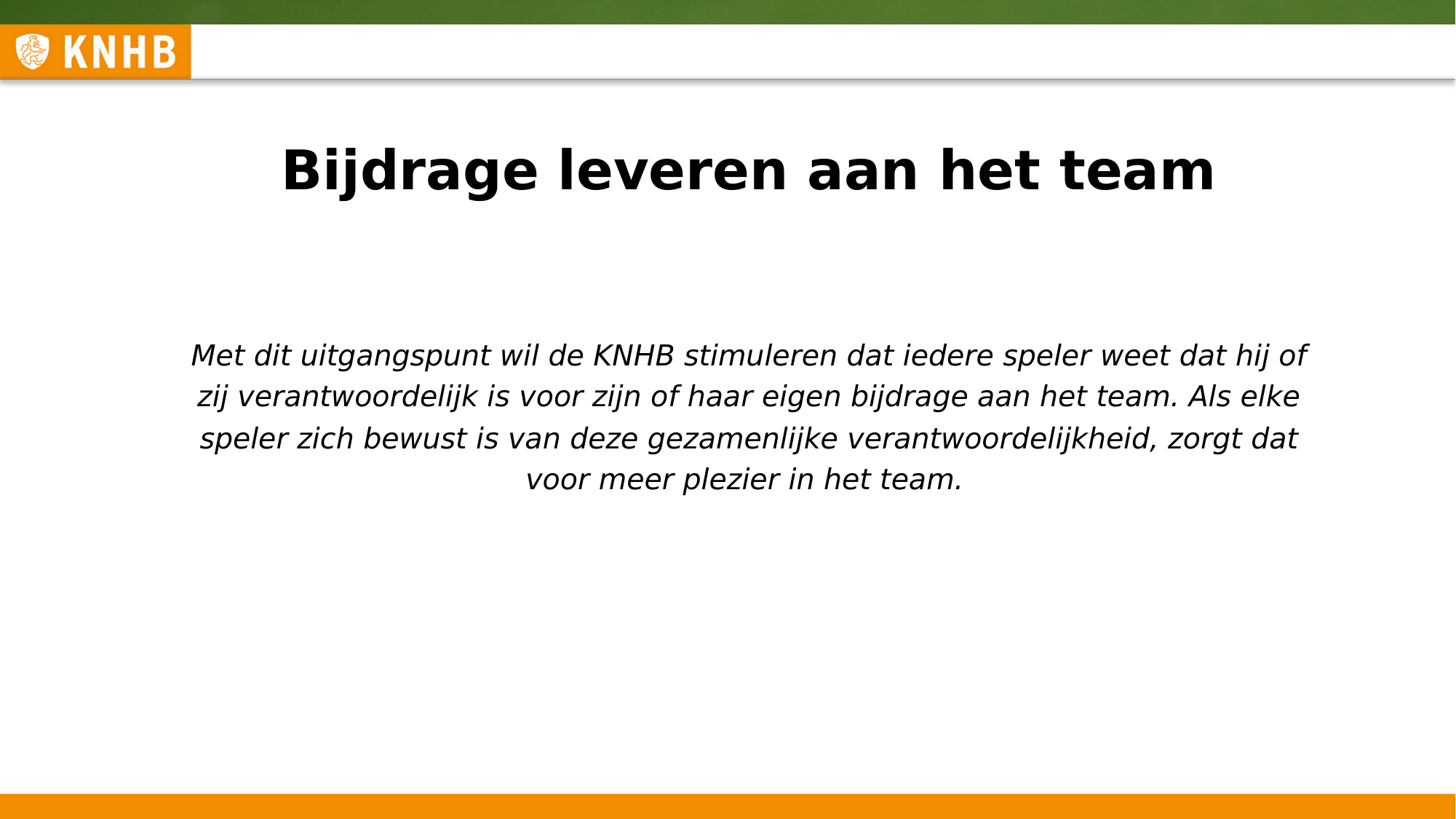

# Bijdrage leveren aan het team

Met dit uitgangspunt wil de KNHB stimuleren dat iedere speler weet dat hij of zij verantwoordelijk is voor zijn of haar eigen bijdrage aan het team. Als elke speler zich bewust is van deze gezamenlijke verantwoordelijkheid, zorgt dat voor meer plezier in het team.